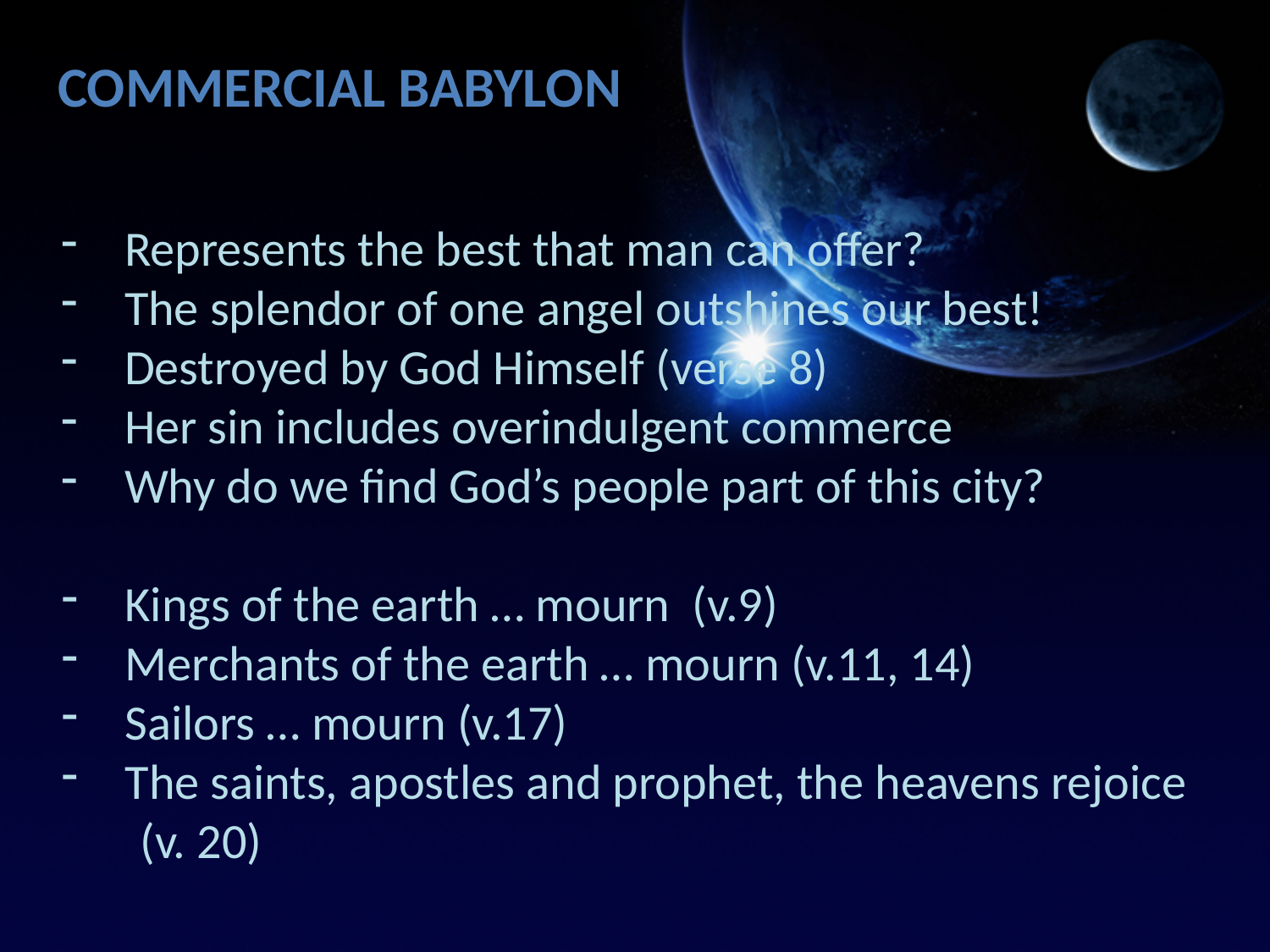

Commercial Babylon
Represents the best that man can offer?
The splendor of one angel outshines our best!
Destroyed by God Himself (verse 8)
Her sin includes overindulgent commerce
Why do we find God’s people part of this city?
Kings of the earth … mourn  (v.9)
Merchants of the earth … mourn (v.11, 14)
Sailors … mourn (v.17)
The saints, apostles and prophet, the heavens rejoice
       (v. 20)